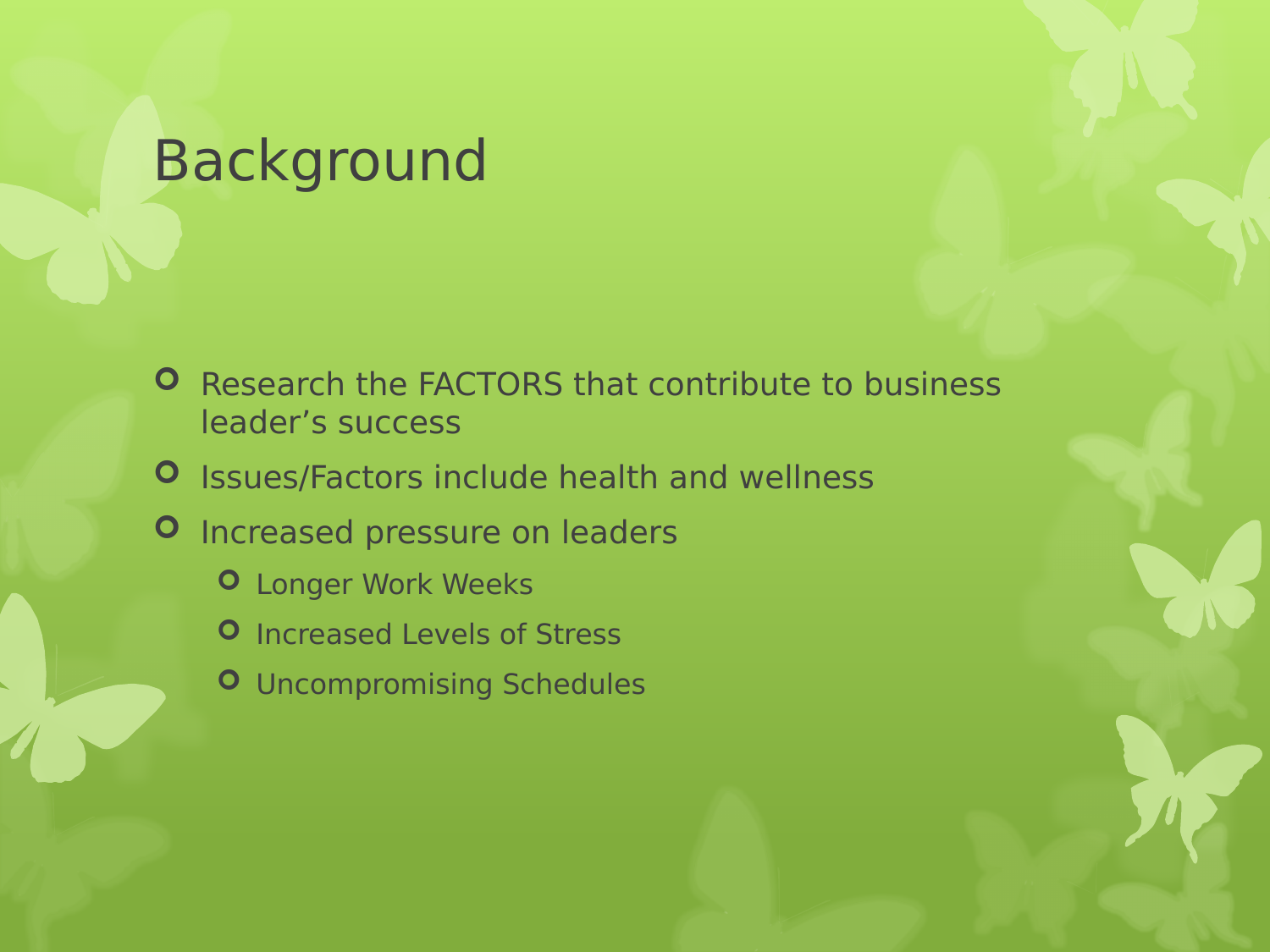

# Background
Research the FACTORS that contribute to business leader’s success
Issues/Factors include health and wellness
Increased pressure on leaders
Longer Work Weeks
Increased Levels of Stress
Uncompromising Schedules